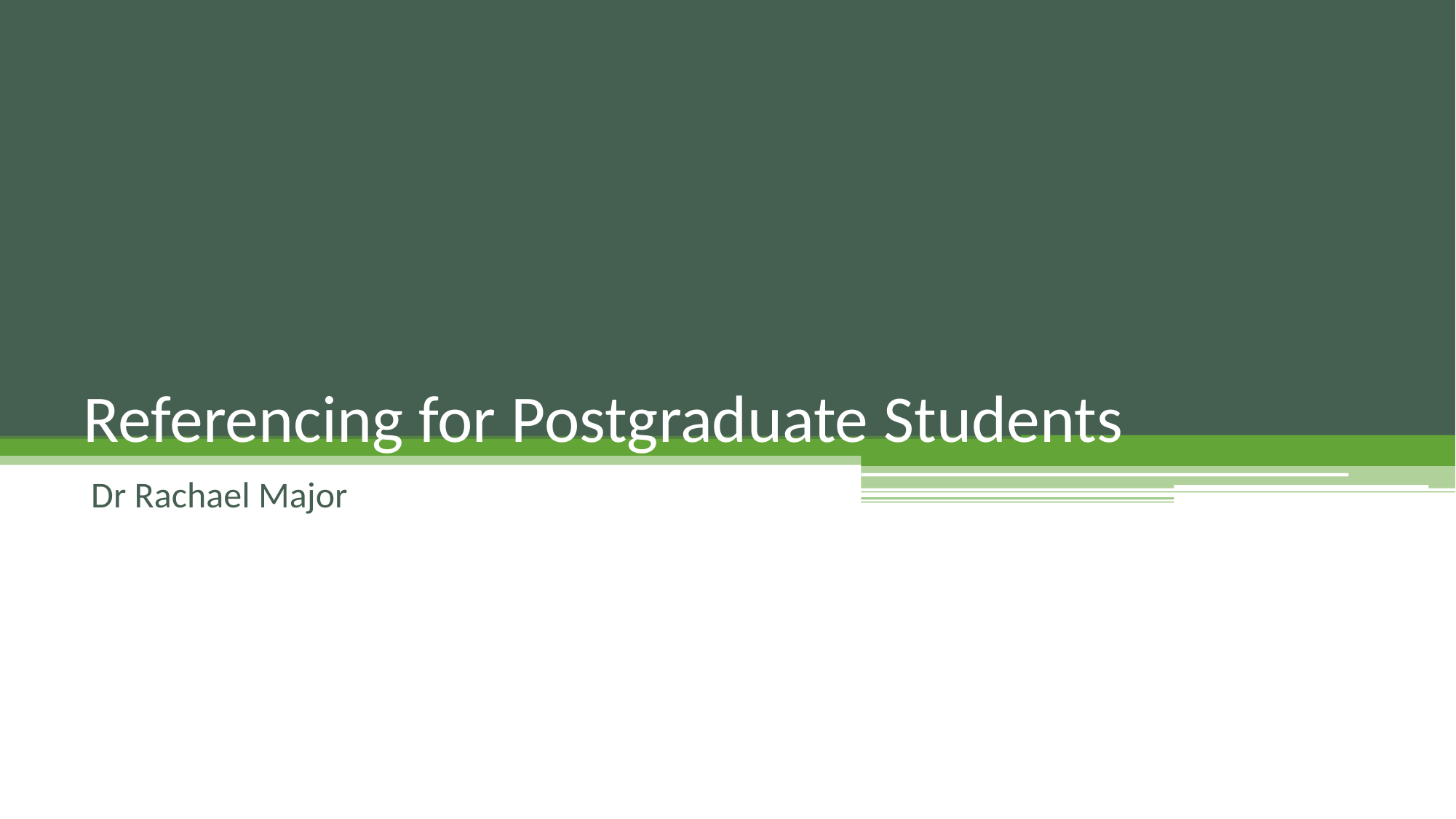

# Referencing for Postgraduate Students
Dr Rachael Major